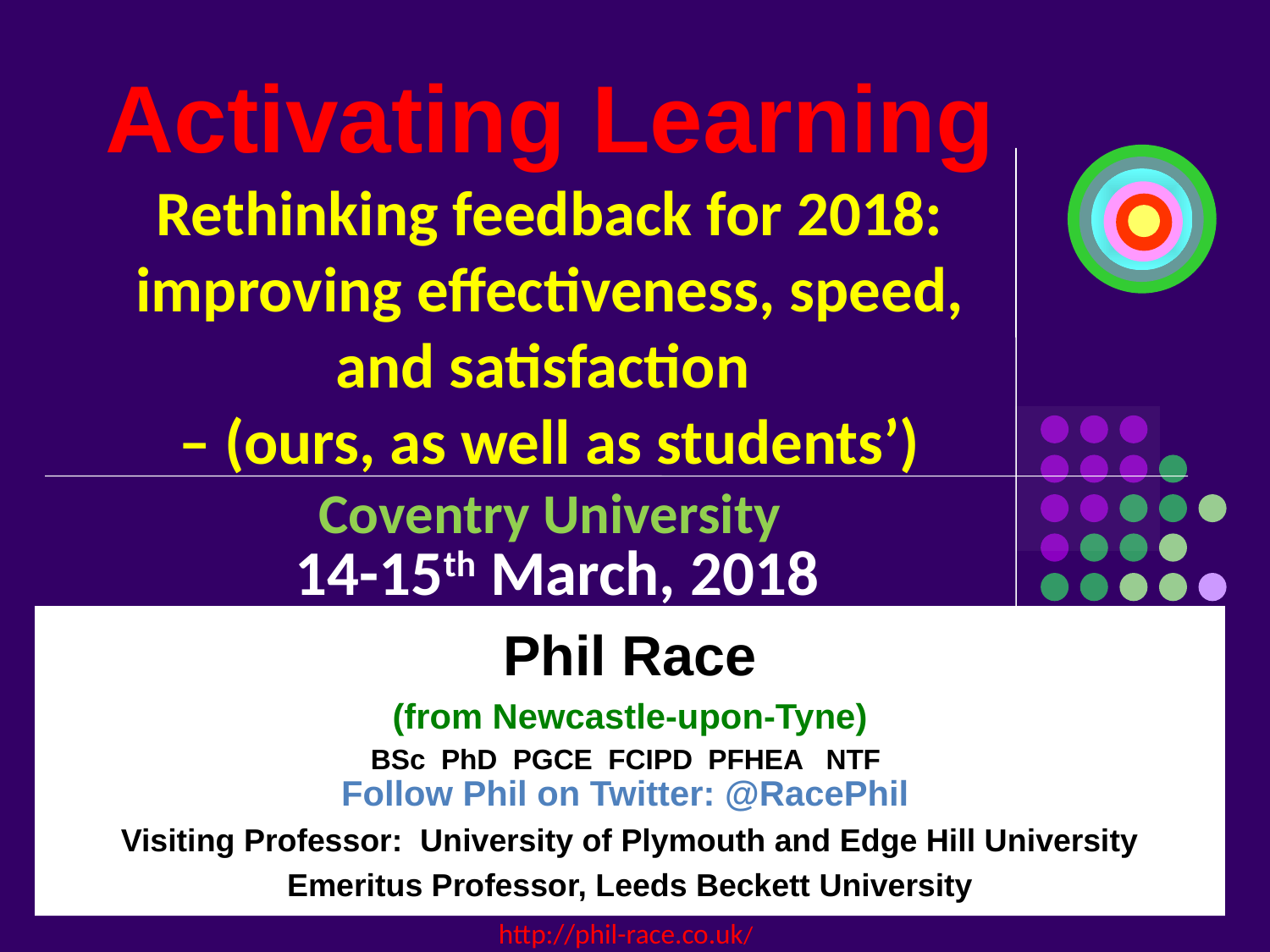

# Activating Learning Rethinking feedback for 2018: improving effectiveness, speed, and satisfaction – (ours, as well as students’) Coventry University

 14-15th March, 2018
Phil Race
(from Newcastle-upon-Tyne)
BSc  PhD  PGCE  FCIPD  PFHEA   NTF
Follow Phil on Twitter: @RacePhil
Visiting Professor:  University of Plymouth and Edge Hill University
Emeritus Professor, Leeds Beckett University